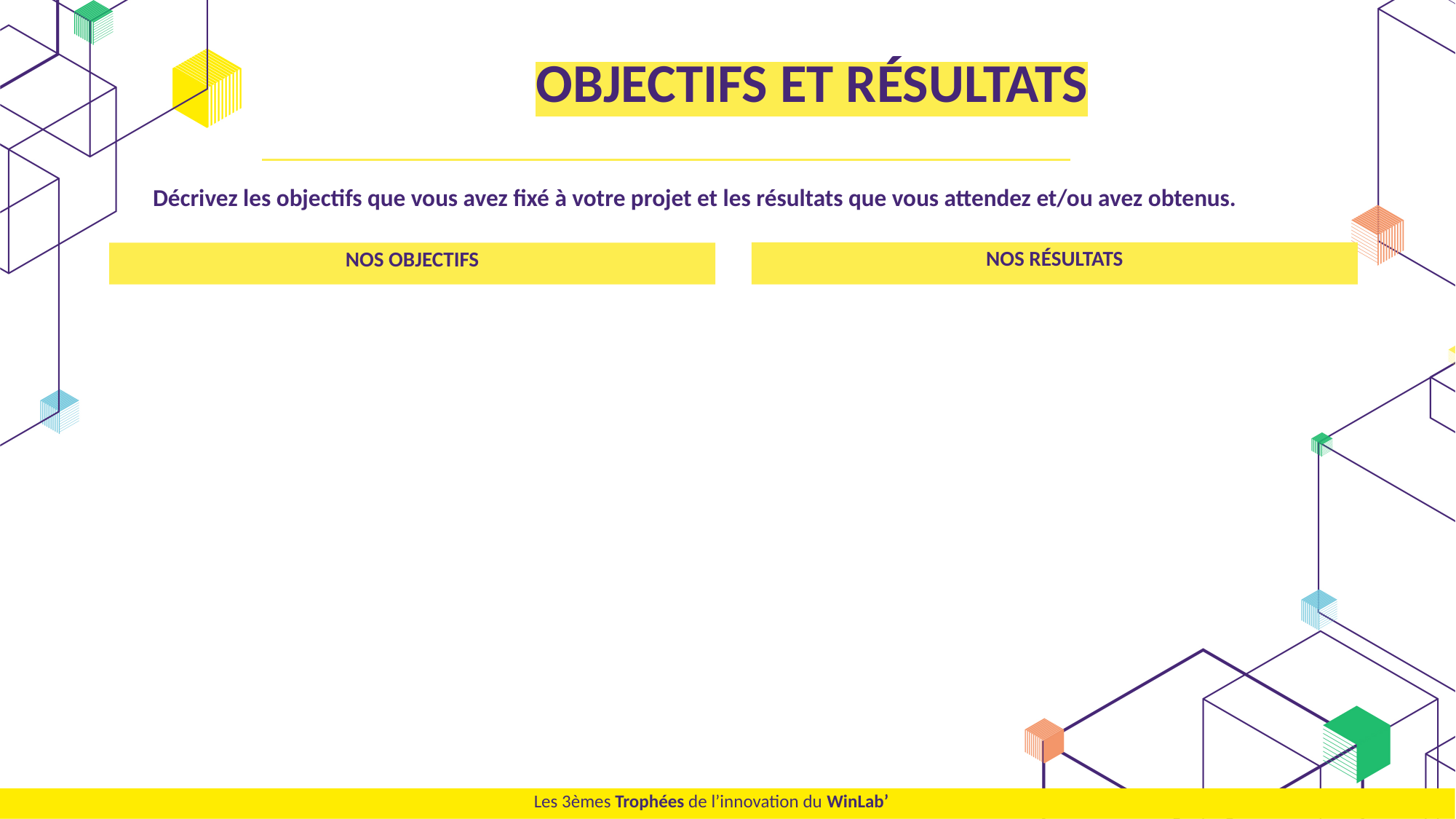

# OBJECTIFS ET RÉSULTATS
Décrivez les objectifs que vous avez fixé à votre projet et les résultats que vous attendez et/ou avez obtenus.
NOS RÉSULTATS
NOS OBJECTIFS